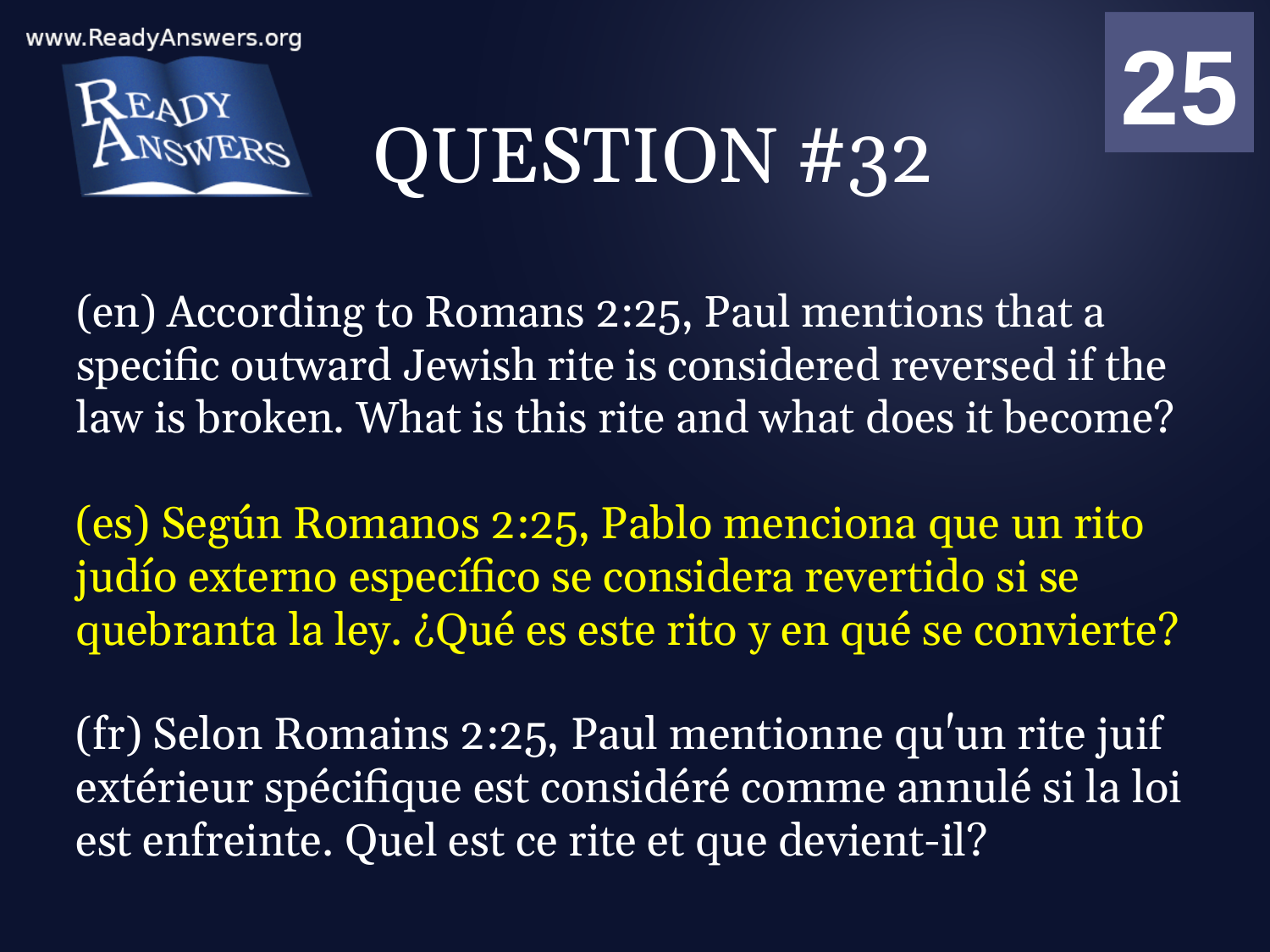

01
02
03
04
05
06
07
08
09
10
11
12
13
14
15
16
17
18
19
20
21
22
23
24
25
00
# QUESTION #32
(en) According to Romans 2:25, Paul mentions that a specific outward Jewish rite is considered reversed if the law is broken. What is this rite and what does it become?
(es) Según Romanos 2:25, Pablo menciona que un rito judío externo específico se considera revertido si se quebranta la ley. ¿Qué es este rito y en qué se convierte?
(fr) Selon Romains 2:25, Paul mentionne qu'un rite juif extérieur spécifique est considéré comme annulé si la loi est enfreinte. Quel est ce rite et que devient-il?